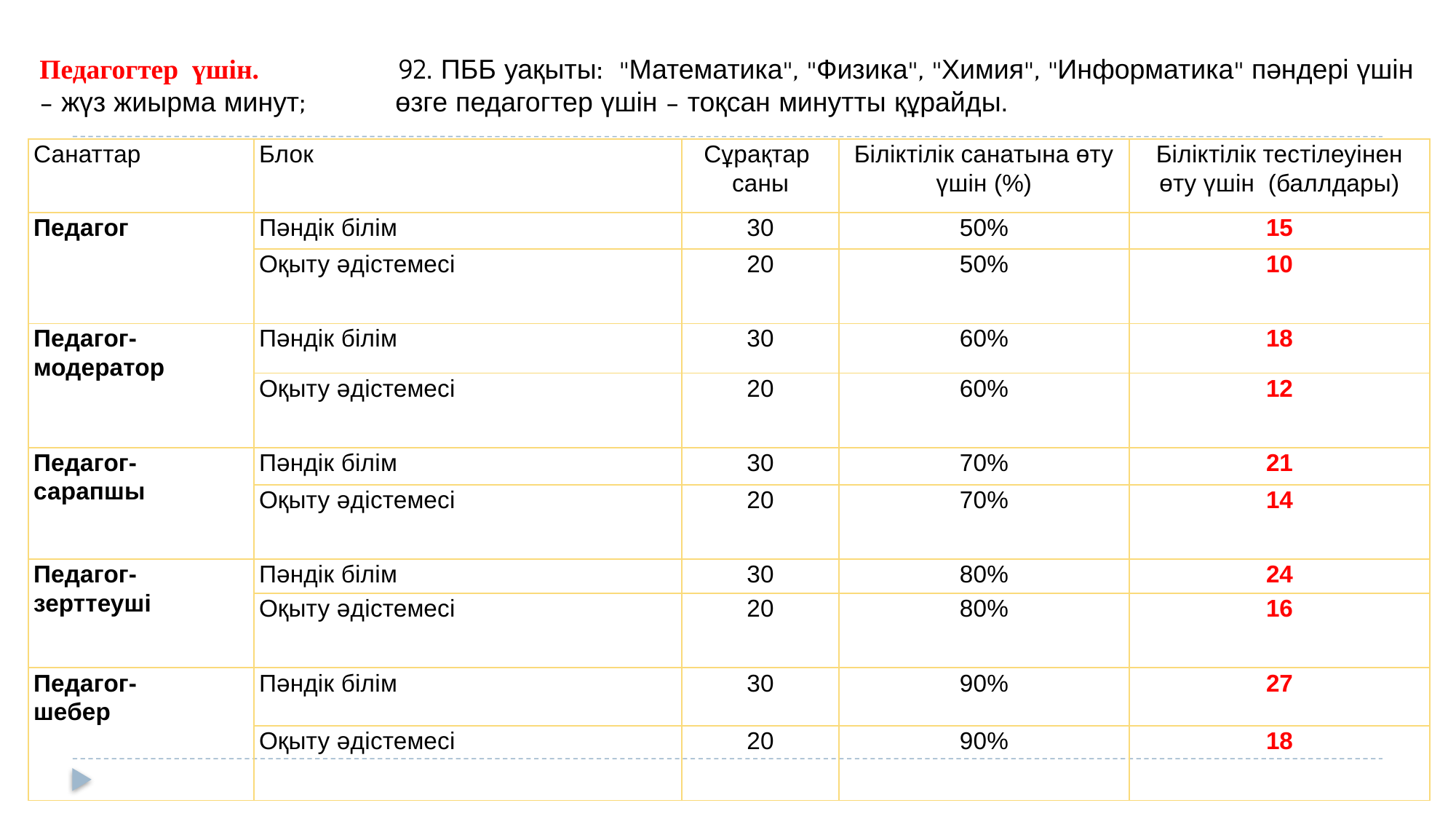

Педагогтер  үшін.                 92. ПББ уақыты:  "Математика", "Физика", "Химия", "Информатика" пәндері үшін – жүз жиырма минут;           өзге педагогтер үшін – тоқсан минутты құрайды.

| Санаттар | Блок | Сұрақтар саны | Біліктілік санатына өту үшін (%) | Біліктілік тестілеуінен өту үшін (баллдары) |
| --- | --- | --- | --- | --- |
| Педагог | Пәндік білім | 30 | 50% | 15 |
|  | Оқыту әдістемесі | 20 | 50% | 10 |
| Педагог- модератор | Пәндік білім | 30 | 60% | 18 |
|  | Оқыту әдістемесі | 20 | 60% | 12 |
| Педагог- сарапшы | Пәндік білім | 30 | 70% | 21 |
|  | Оқыту әдістемесі | 20 | 70% | 14 |
| Педагог- зерттеуші | Пәндік білім | 30 | 80% | 24 |
|  | Оқыту әдістемесі | 20 | 80% | 16 |
| Педагог- шебер | Пәндік білім | 30 | 90% | 27 |
|  | Оқыту әдістемесі | 20 | 90% | 18 |